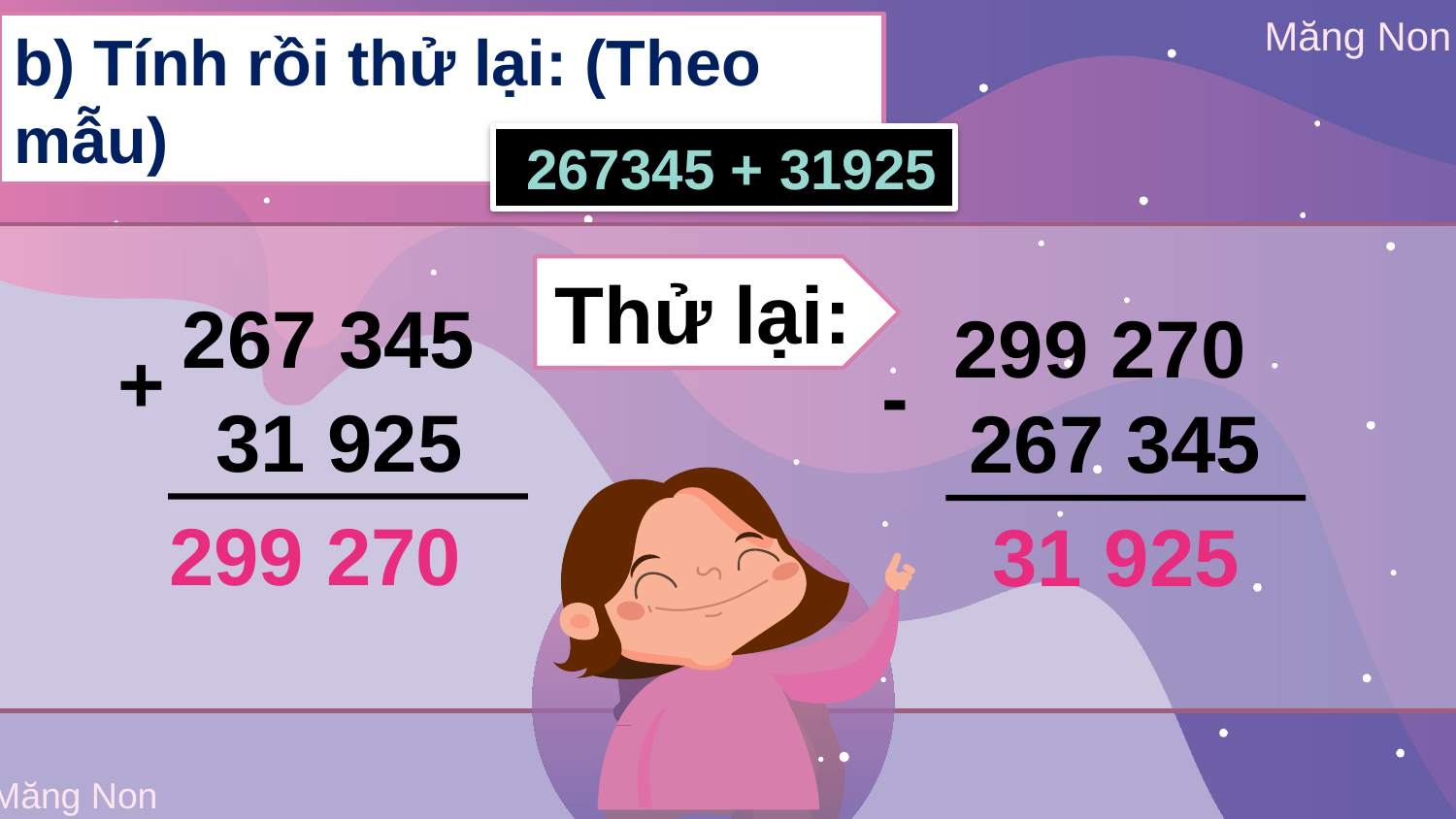

b) Tính rồi thử lại: (Theo mẫu)
 267345 + 31925

Thử lại:
267 345
   299 270
+
-
  31 925
267 345

   299 270

  31 925